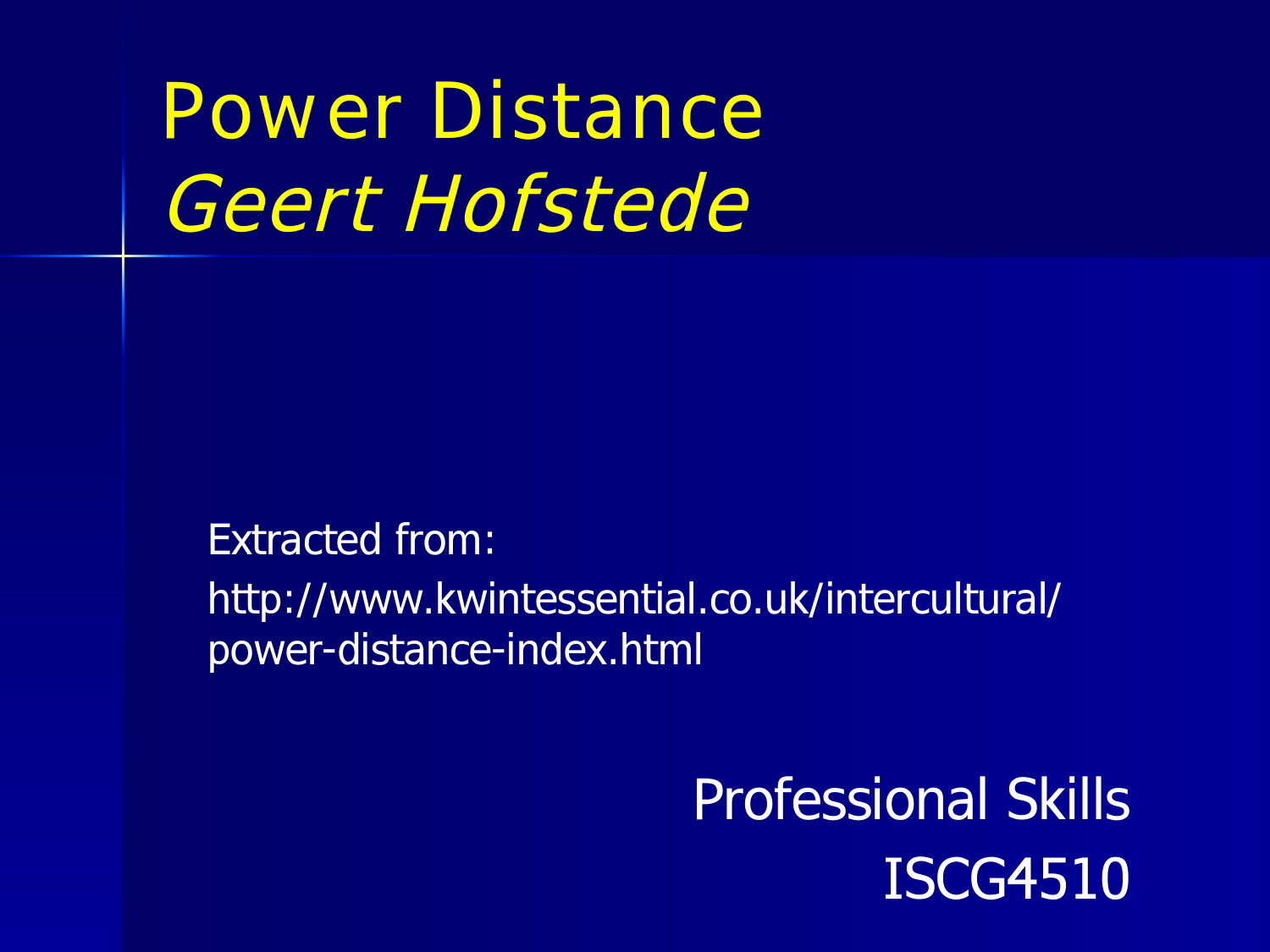

# Power Distance Geert Hofstede
Extracted from:
http://www.kwintessential.co.uk/intercultural/power-distance-index.html

Professional Skills
ISCG4510